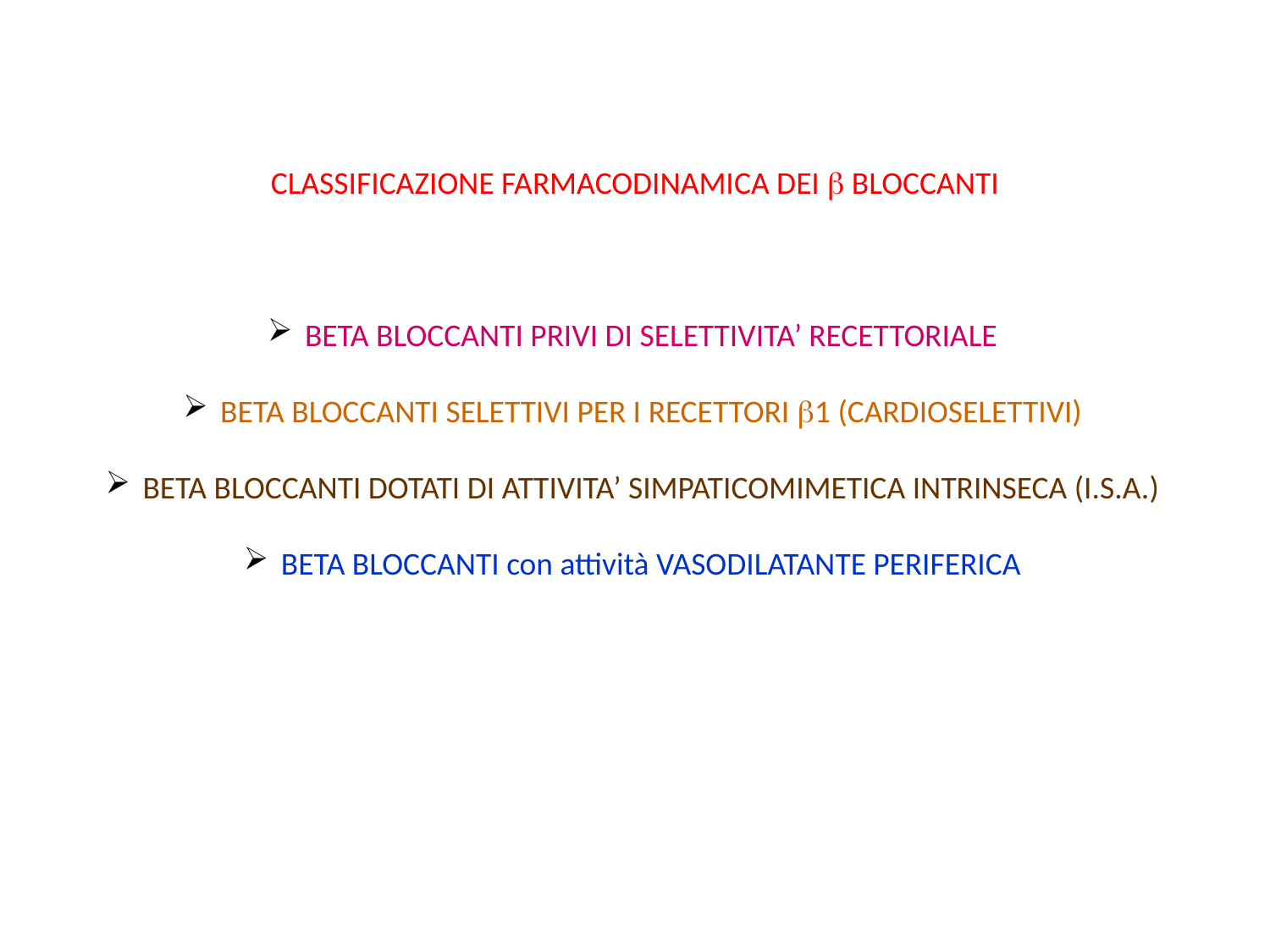

CLASSIFICAZIONE FARMACODINAMICA DEI β BLOCCANTI

 BETA BLOCCANTI PRIVI DI SELETTIVITA’ RECETTORIALE

 BETA BLOCCANTI SELETTIVI PER I RECETTORI β1 (CARDIOSELETTIVI)

 BETA BLOCCANTI DOTATI DI ATTIVITA’ SIMPATICOMIMETICA INTRINSECA (I.S.A.)

 BETA BLOCCANTI con attività VASODILATANTE PERIFERICA